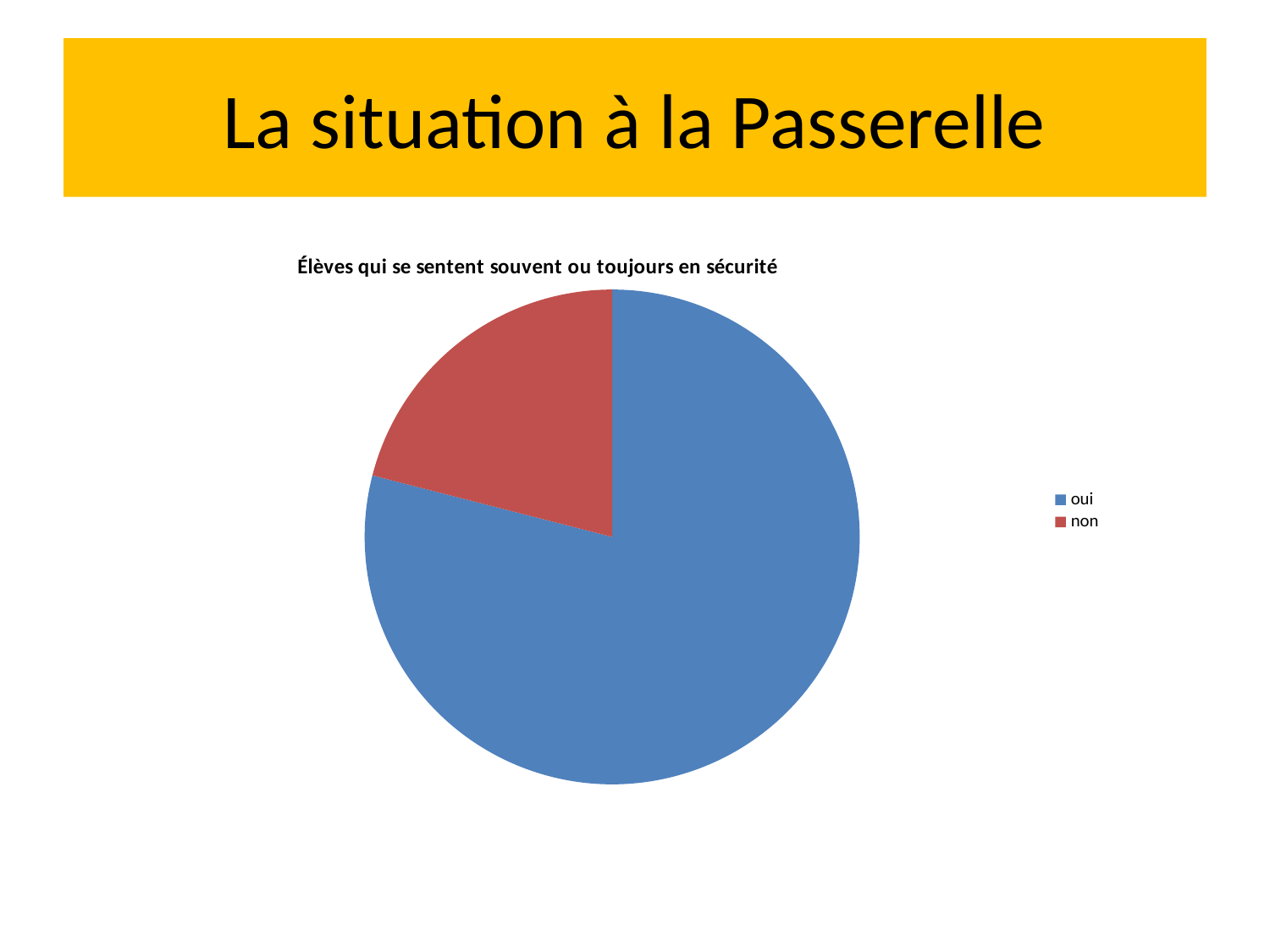

# La situation à la Passerelle

### Chart: Élèves qui se sentent souvent ou toujours en sécurité

| Category | Ventes |
|---|---|
| oui | 0.79 |
| non | 0.21 |